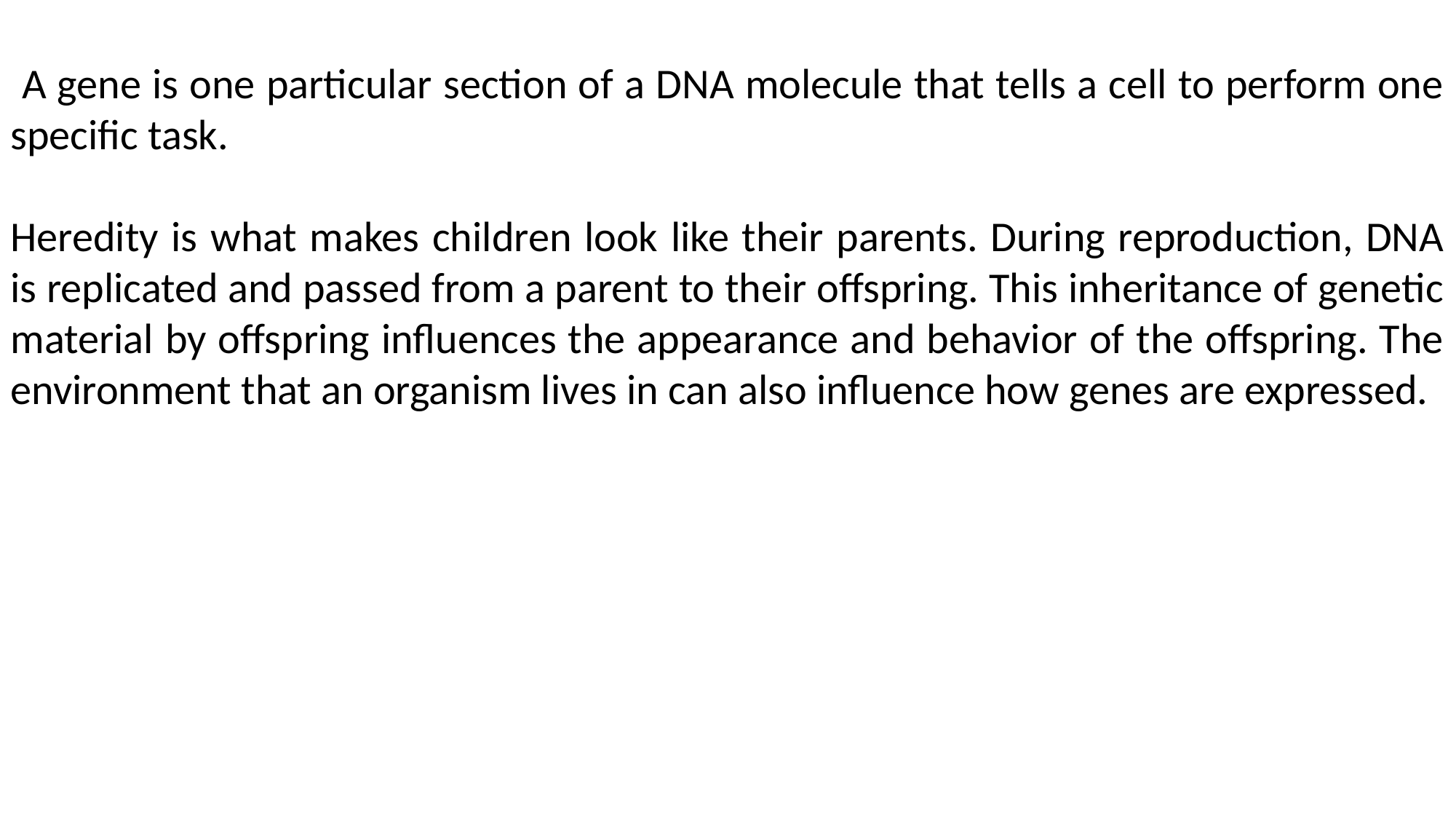

A gene is one particular section of a DNA molecule that tells a cell to perform one specific task.

Heredity is what makes children look like their parents. During reproduction, DNA is replicated and passed from a parent to their offspring. This inheritance of genetic material by offspring influences the appearance and behavior of the offspring. The environment that an organism lives in can also influence how genes are expressed.